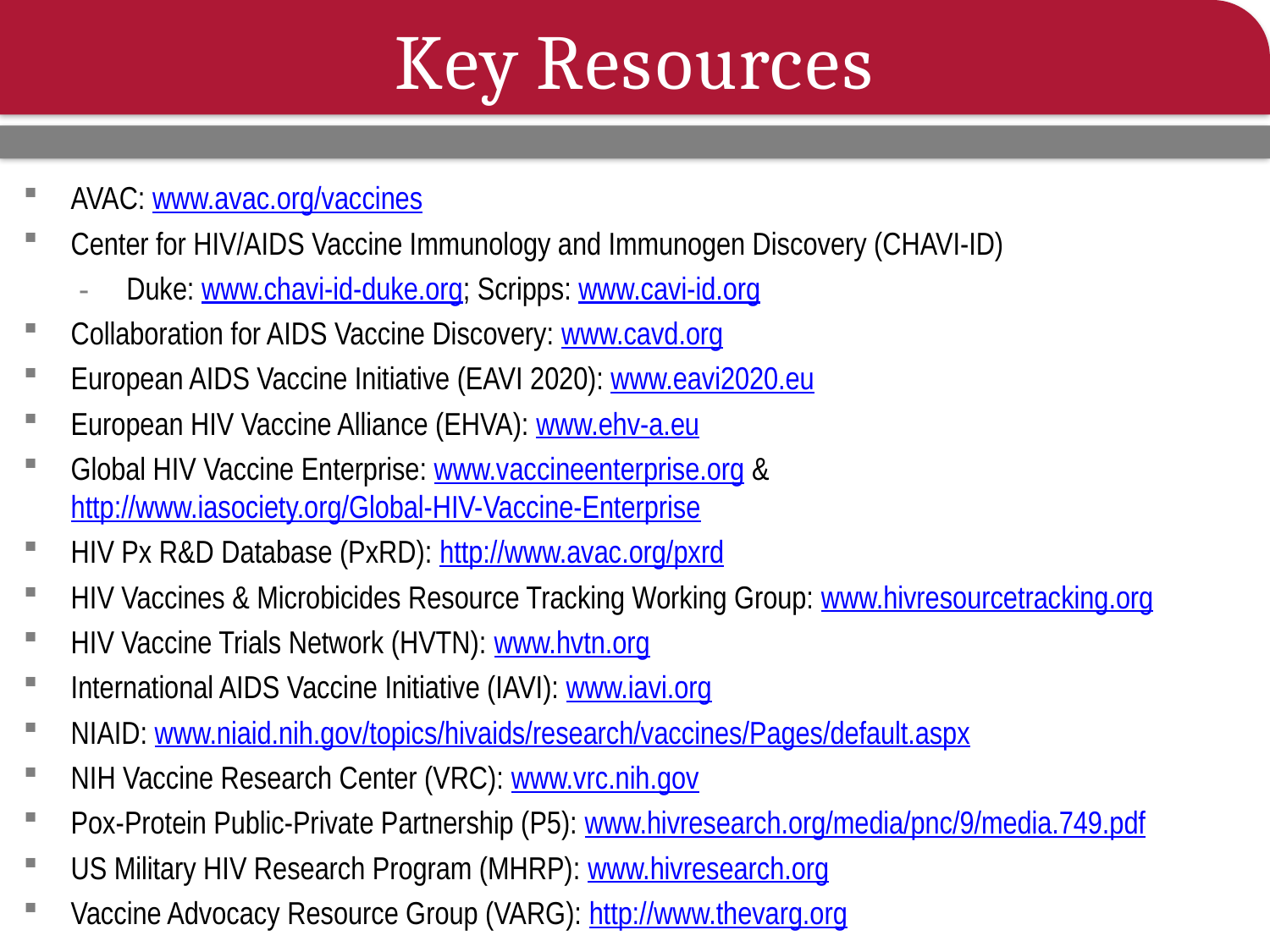

# Key Resources
AVAC: www.avac.org/vaccines
Center for HIV/AIDS Vaccine Immunology and Immunogen Discovery (CHAVI-ID)
Duke: www.chavi-id-duke.org; Scripps: www.cavi-id.org
Collaboration for AIDS Vaccine Discovery: www.cavd.org
European AIDS Vaccine Initiative (EAVI 2020): www.eavi2020.eu
European HIV Vaccine Alliance (EHVA): www.ehv-a.eu
Global HIV Vaccine Enterprise: www.vaccineenterprise.org & http://www.iasociety.org/Global-HIV-Vaccine-Enterprise
HIV Px R&D Database (PxRD): http://www.avac.org/pxrd
HIV Vaccines & Microbicides Resource Tracking Working Group: www.hivresourcetracking.org
HIV Vaccine Trials Network (HVTN): www.hvtn.org
International AIDS Vaccine Initiative (IAVI): www.iavi.org
NIAID: www.niaid.nih.gov/topics/hivaids/research/vaccines/Pages/default.aspx
NIH Vaccine Research Center (VRC): www.vrc.nih.gov
Pox-Protein Public-Private Partnership (P5): www.hivresearch.org/media/pnc/9/media.749.pdf
US Military HIV Research Program (MHRP): www.hivresearch.org
Vaccine Advocacy Resource Group (VARG): http://www.thevarg.org